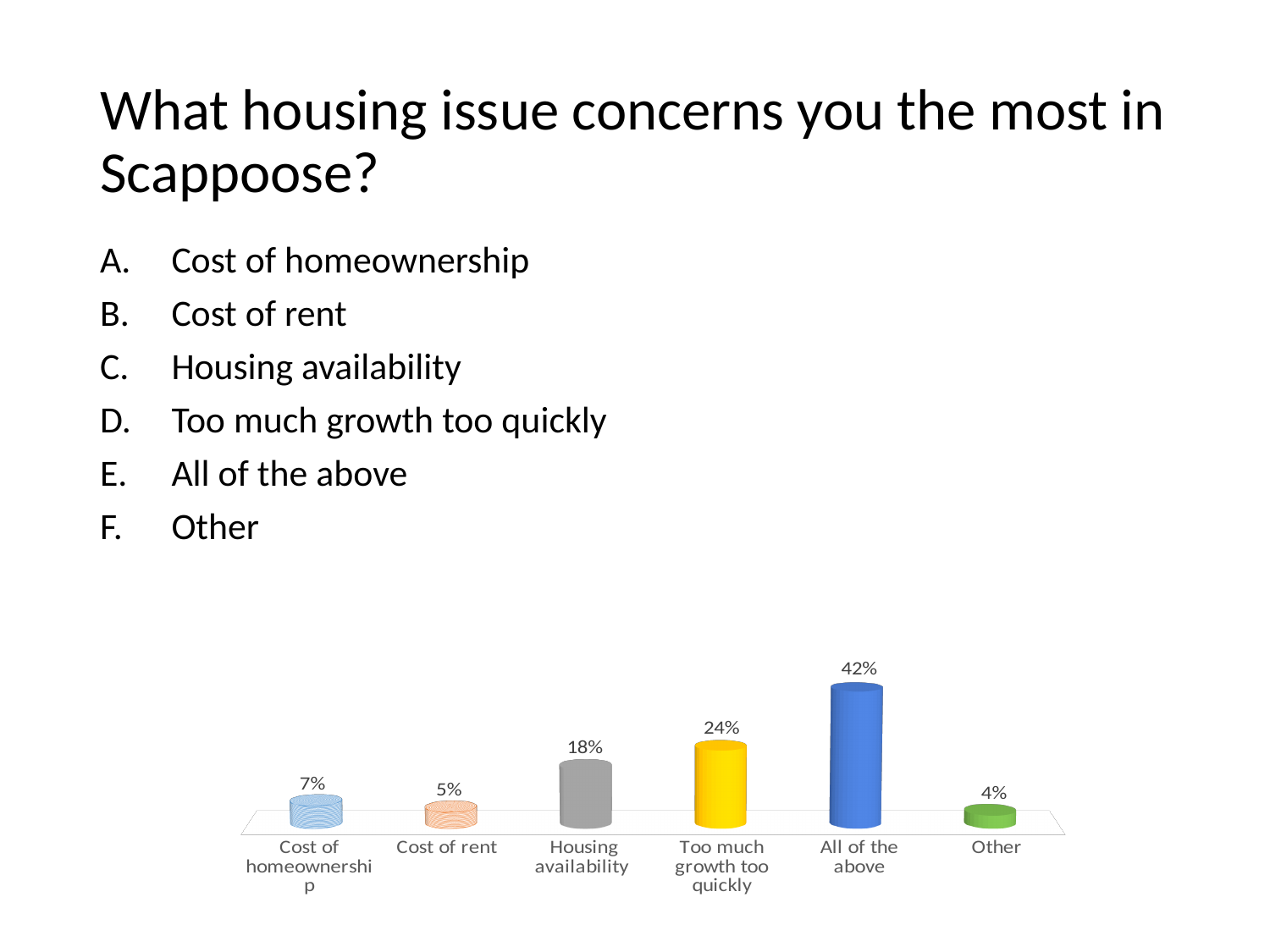

# What housing issue concerns you the most in Scappoose?
Cost of homeownership
Cost of rent
Housing availability
Too much growth too quickly
All of the above
Other

[unsupported chart]